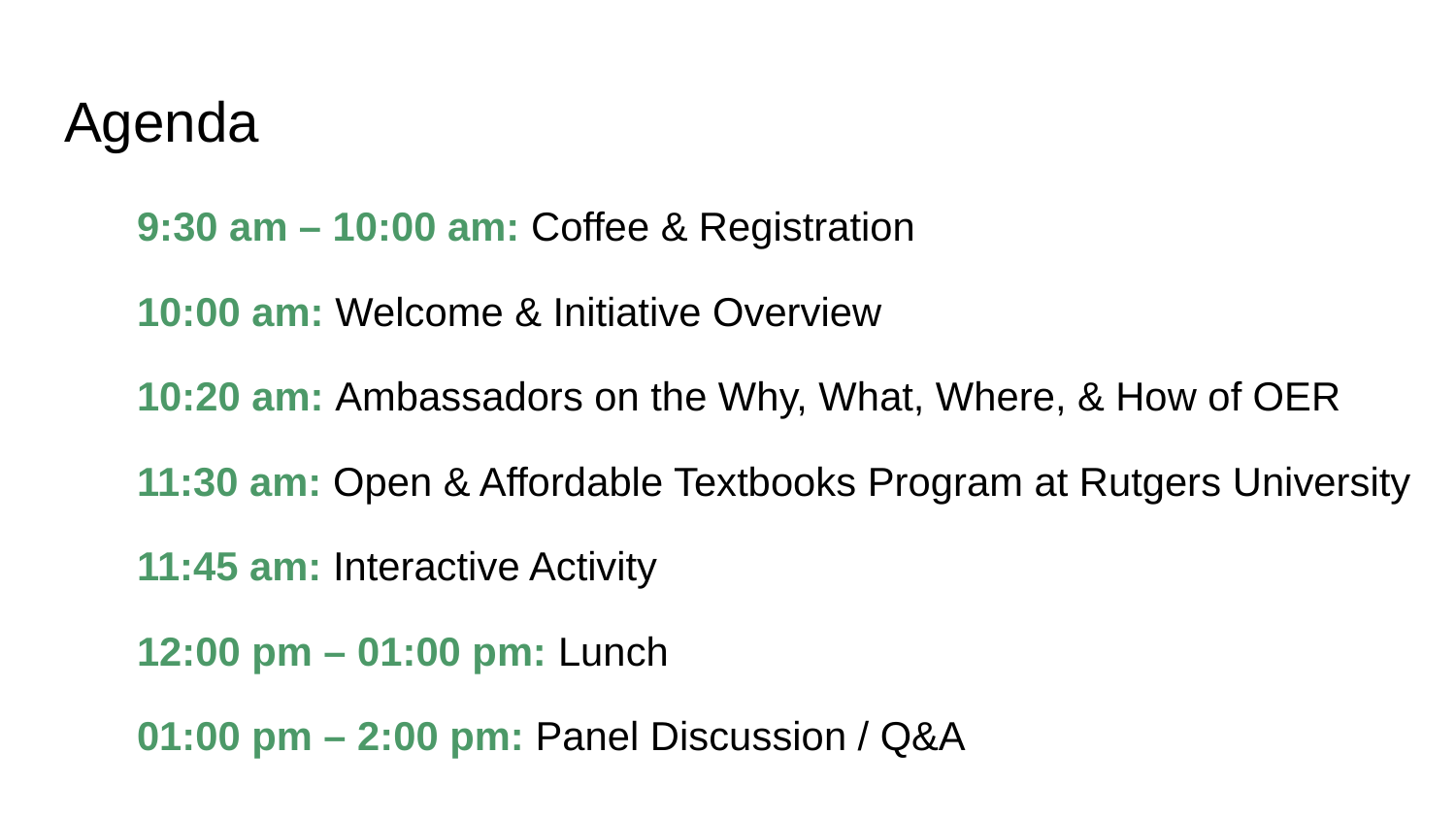

# Agenda
9:30 am – 10:00 am: Coffee & Registration
10:00 am: Welcome & Initiative Overview
10:20 am: Ambassadors on the Why, What, Where, & How of OER
11:30 am: Open & Affordable Textbooks Program at Rutgers University
11:45 am: Interactive Activity
12:00 pm – 01:00 pm: Lunch
01:00 pm – 2:00 pm: Panel Discussion / Q&A